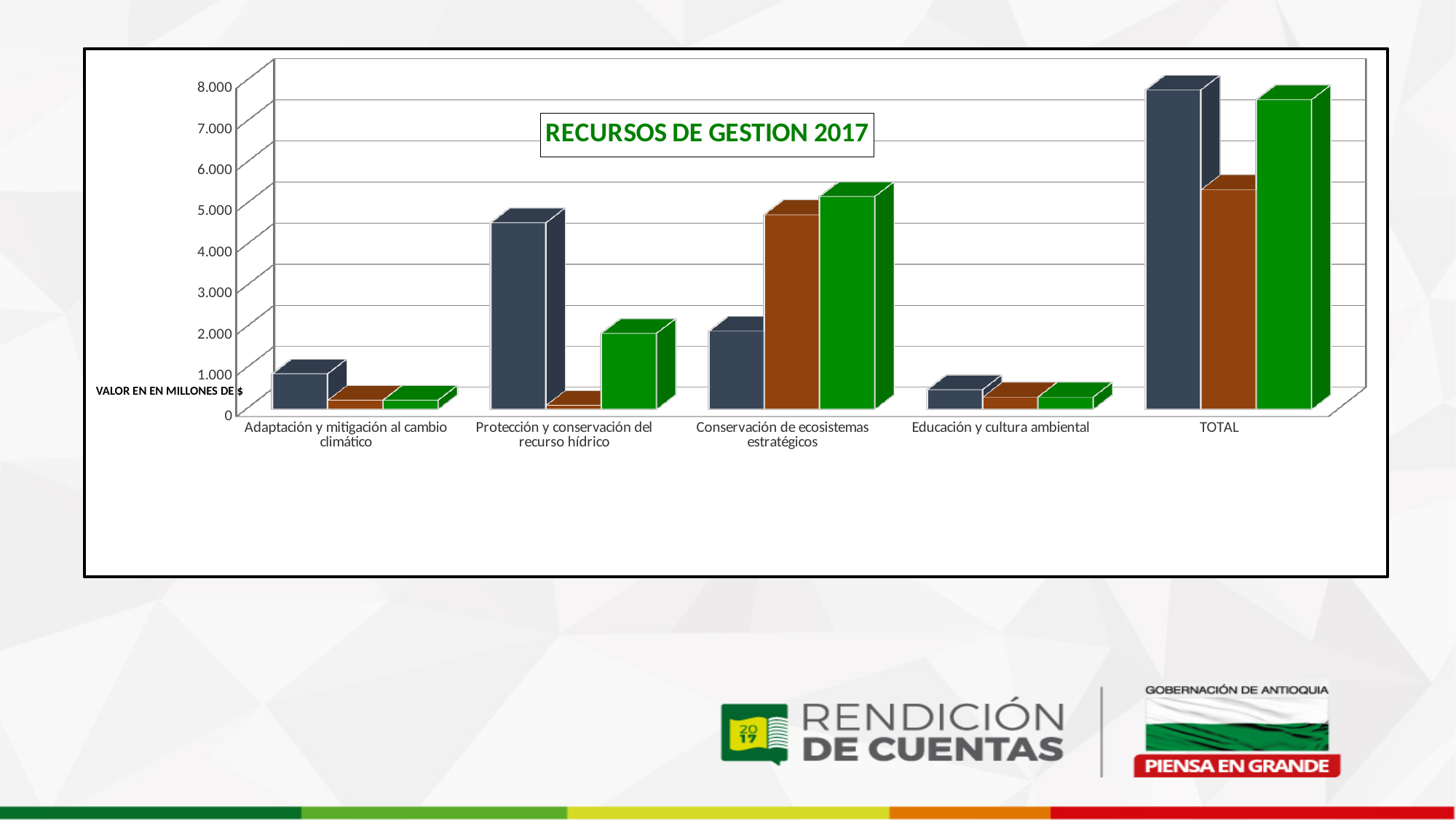

[unsupported chart]

VALOR EN EN MILLONES DE $